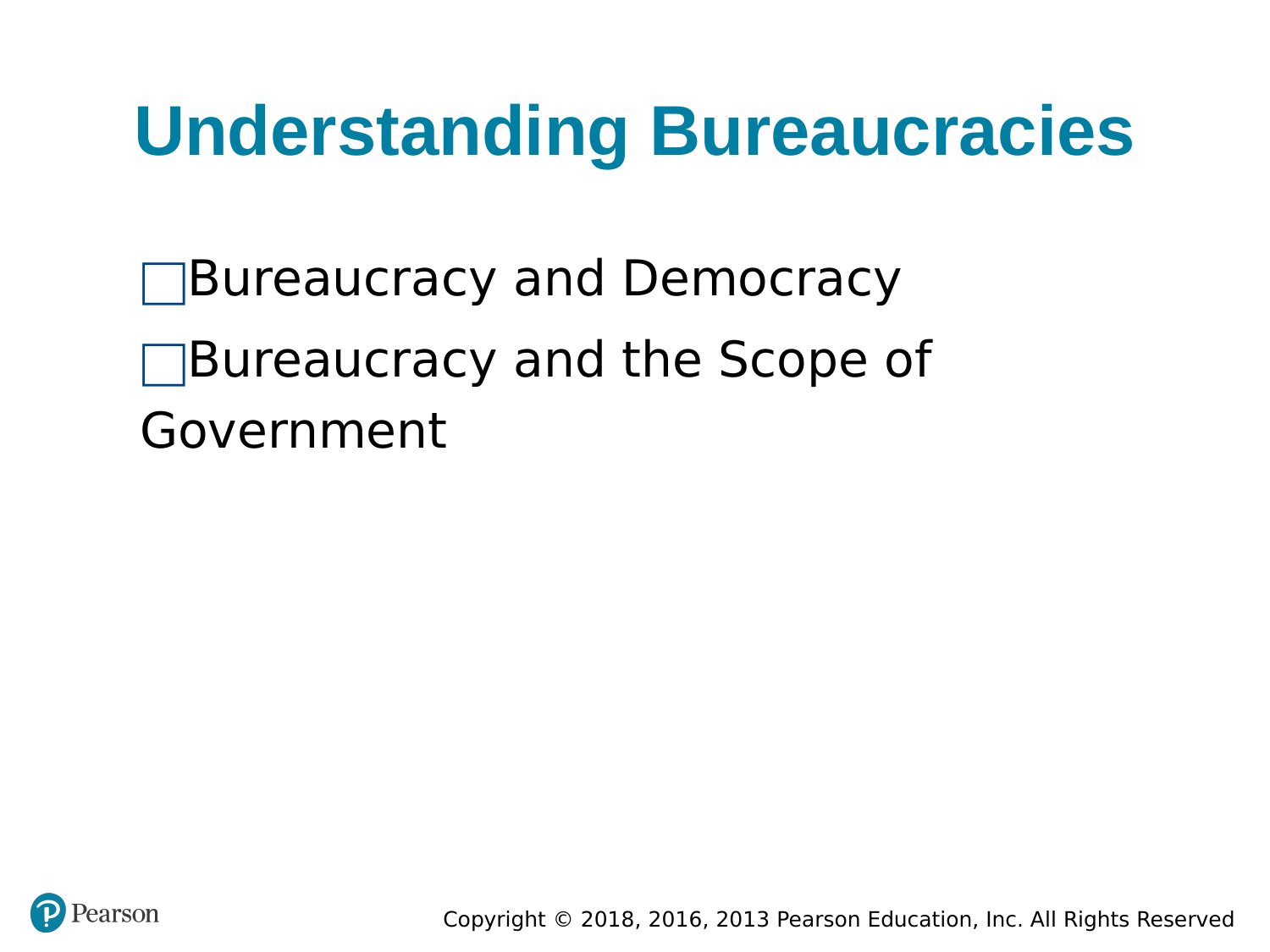

# Understanding Bureaucracies
Bureaucracy and Democracy
Bureaucracy and the Scope of Government